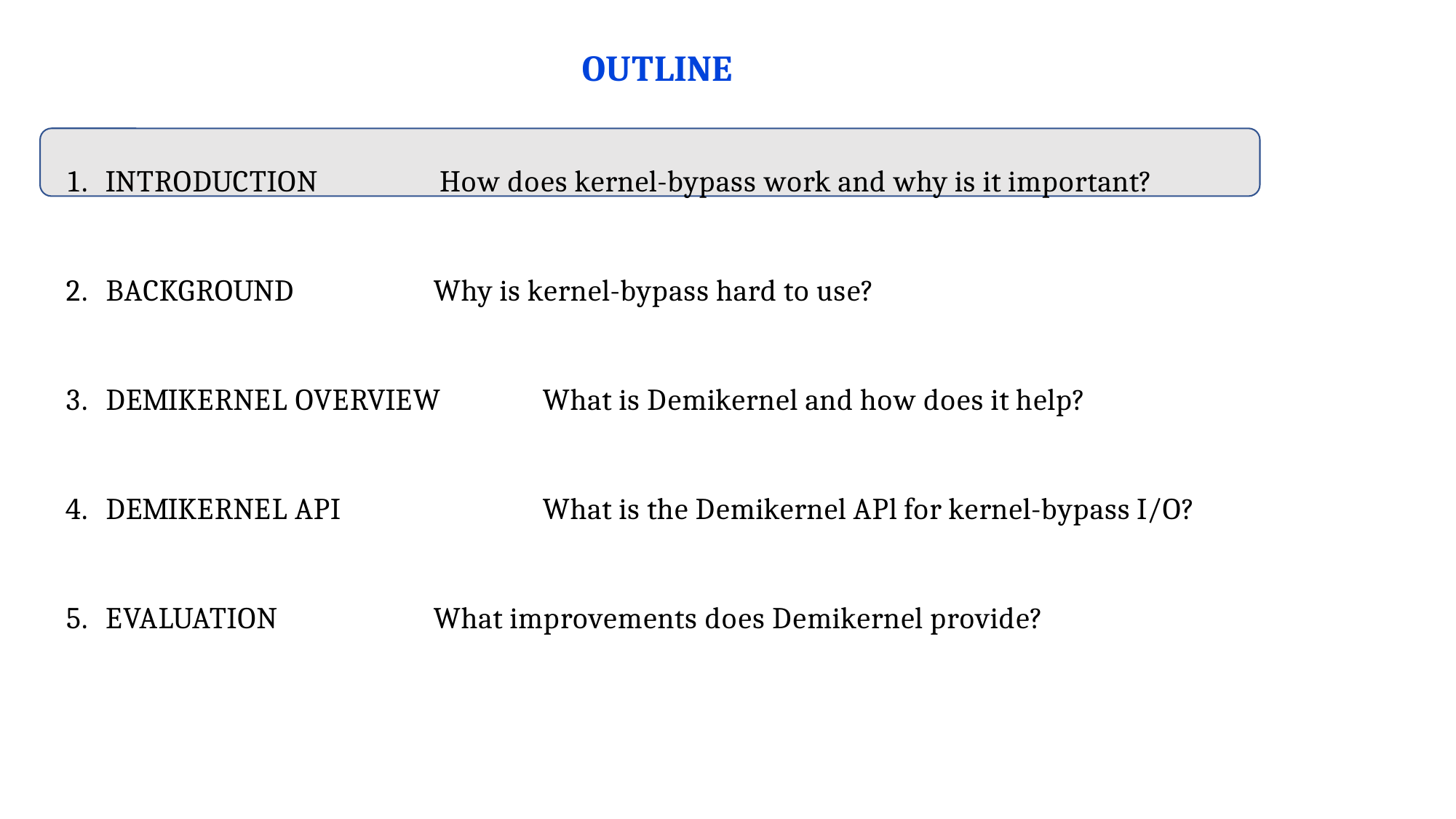

OUTLINE
INTRODUCTION		 How does kernel-bypass work and why is it important?
BACKGROUND  		Why is kernel-bypass hard to use?
DEMIKERNEL OVERVIEW   	What is Demikernel and how does it help?
DEMIKERNEL API   		What is the Demikernel APl for kernel-bypass I/O?
EVALUATION 		What improvements does Demikernel provide?